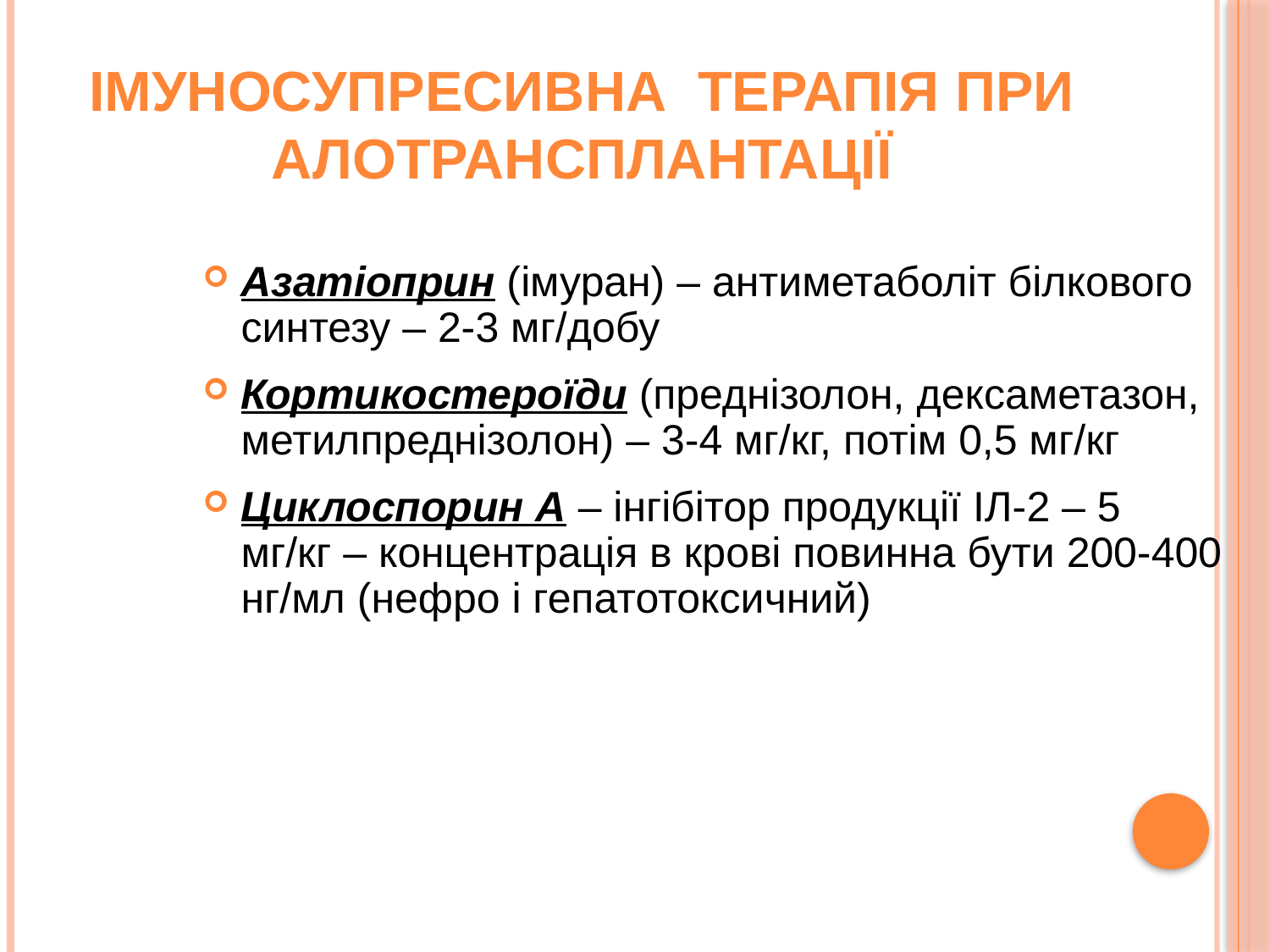

# Імуносупресивна  терапія при алотрансплантації
Азатіоприн (імуран) – антиметаболіт білкового синтезу – 2-3 мг/добу
Кортикостероїди (преднізолон, дексаметазон, метилпреднізолон) – 3-4 мг/кг, потім 0,5 мг/кг
Циклоспорин А – інгібітор продукції ІЛ-2 – 5 мг/кг – концентрація в крові повинна бути 200-400 нг/мл (нефро і гепатотоксичний)